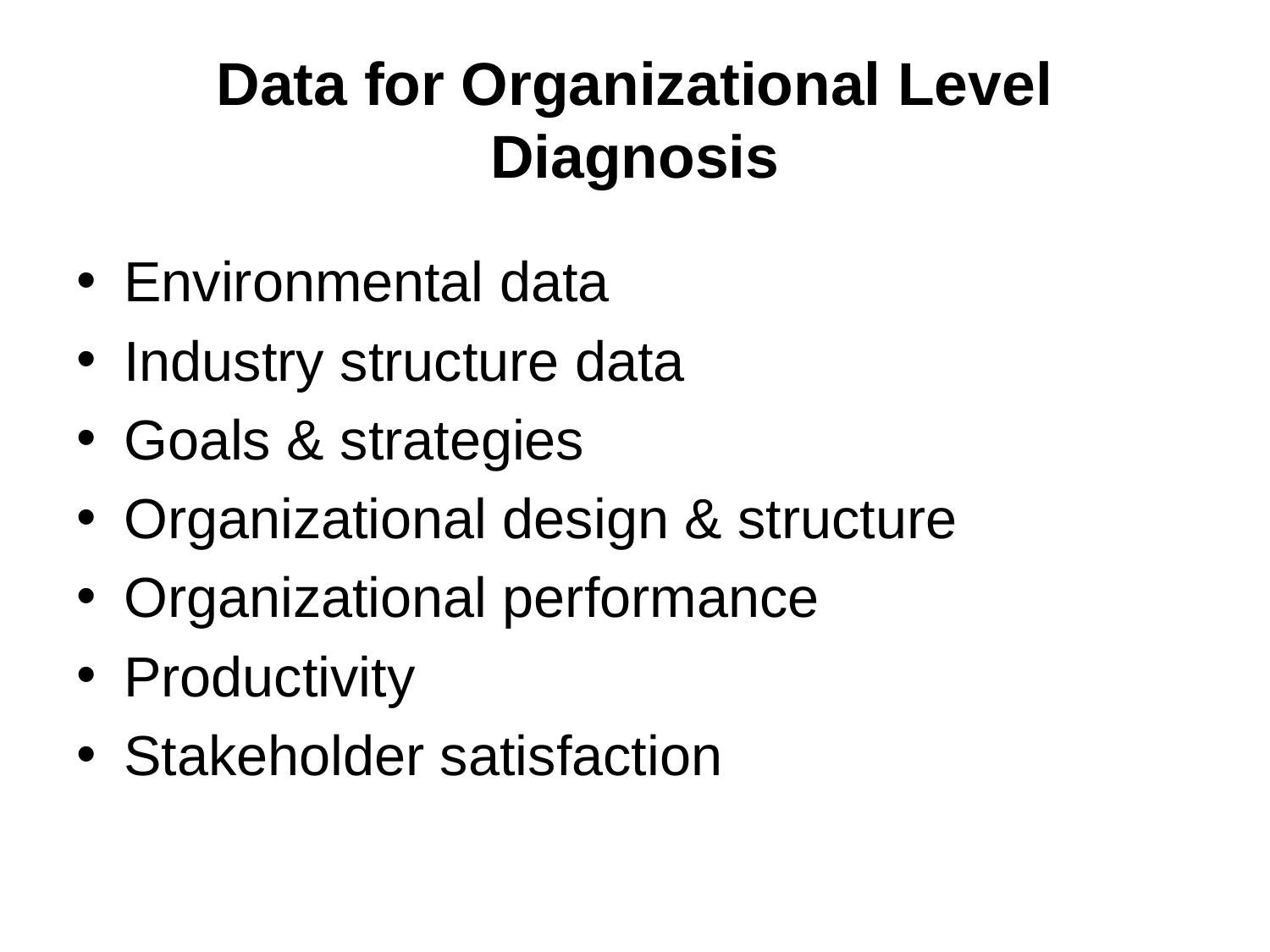

# Data for Organizational Level Diagnosis
Environmental data
Industry structure data
Goals & strategies
Organizational design & structure
Organizational performance
Productivity
Stakeholder satisfaction